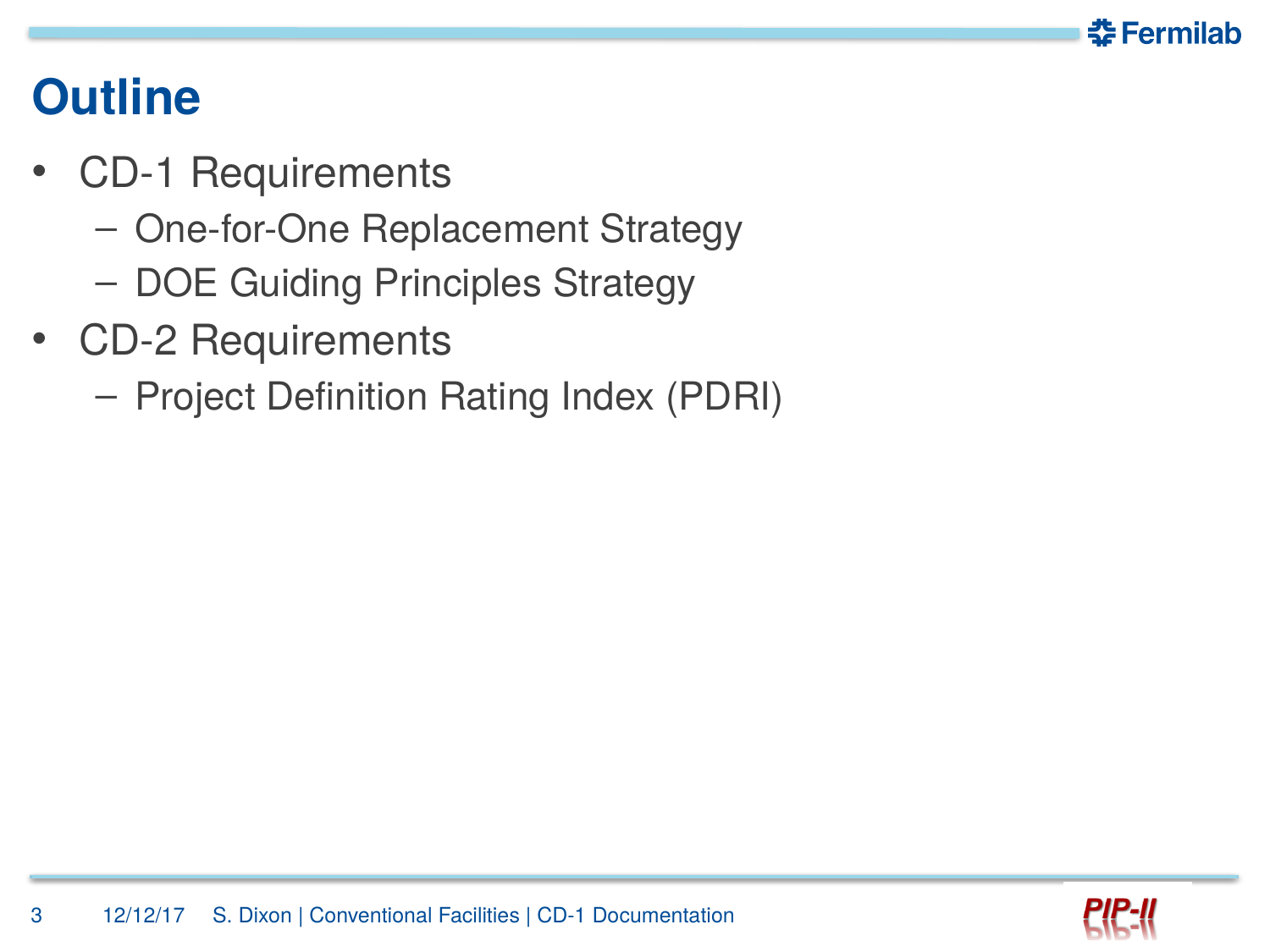

# Outline
CD-1 Requirements
One-for-One Replacement Strategy
DOE Guiding Principles Strategy
CD-2 Requirements
Project Definition Rating Index (PDRI)

3
12/12/17
S. Dixon | Conventional Facilities | CD-1 Documentation